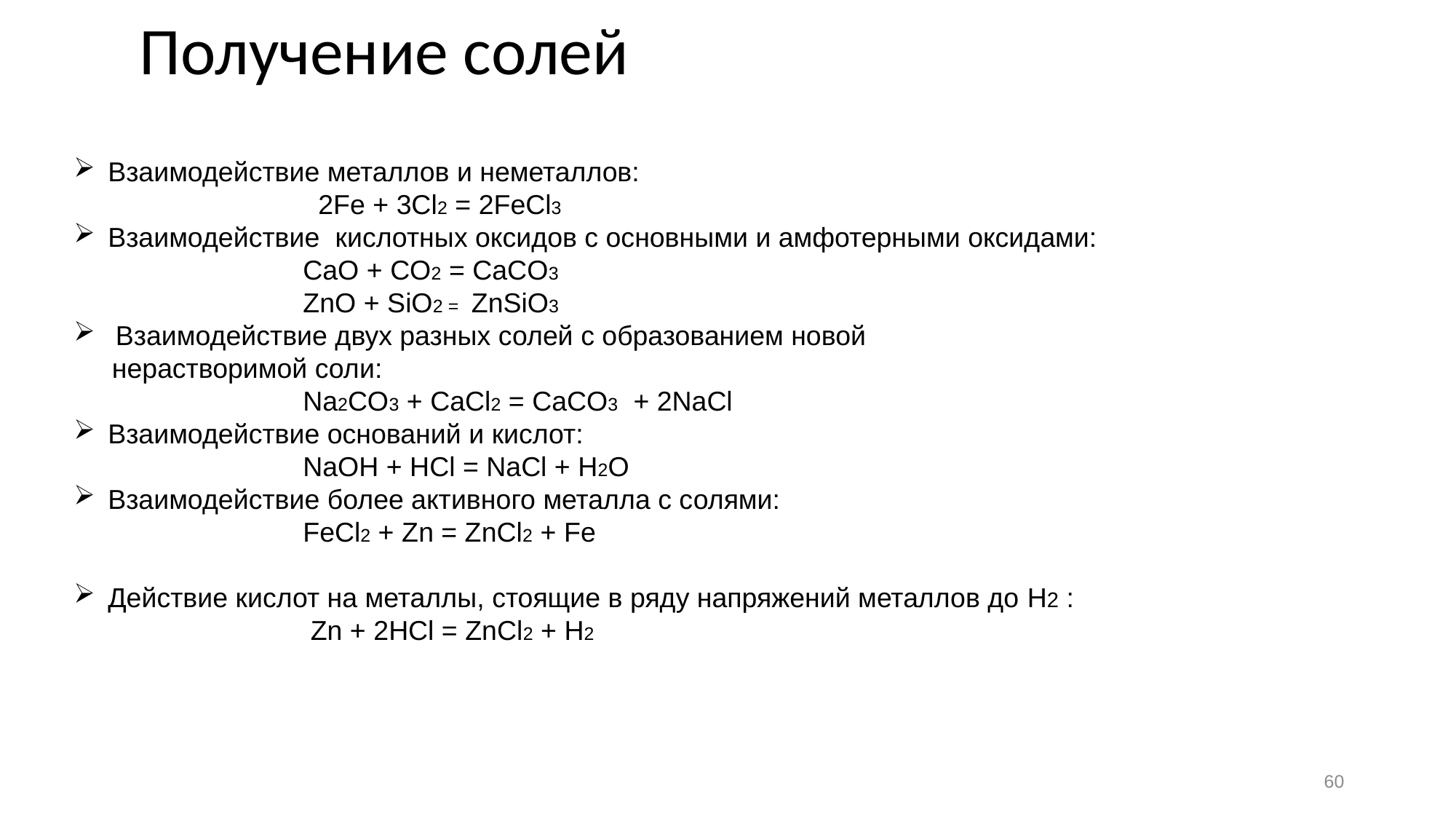

# Получение солей
Взаимодействие металлов и неметаллов:
                                2Fe + 3Cl2 = 2FeCl3
Взаимодействие  кислотных оксидов с основными и амфотерными оксидами:
                              CaO + CO2 = CaCO3
                              ZnO + SiO2 =  ZnSiO3
 Взаимодействие двух разных солей с образованием новой
     нерастворимой соли:
                              Na2CO3 + CaCl2 = CaCO3  + 2NaCl
Взаимодействие оснований и кислот:
                              NaOH + HCl = NaCl + H2O
Взаимодействие более активного металла с солями:
                              FeCl2 + Zn = ZnCl2 + Fe

Действие кислот на металлы, стоящие в ряду напряжений металлов до H2 :
                               Zn + 2HCl = ZnCl2 + H2

60